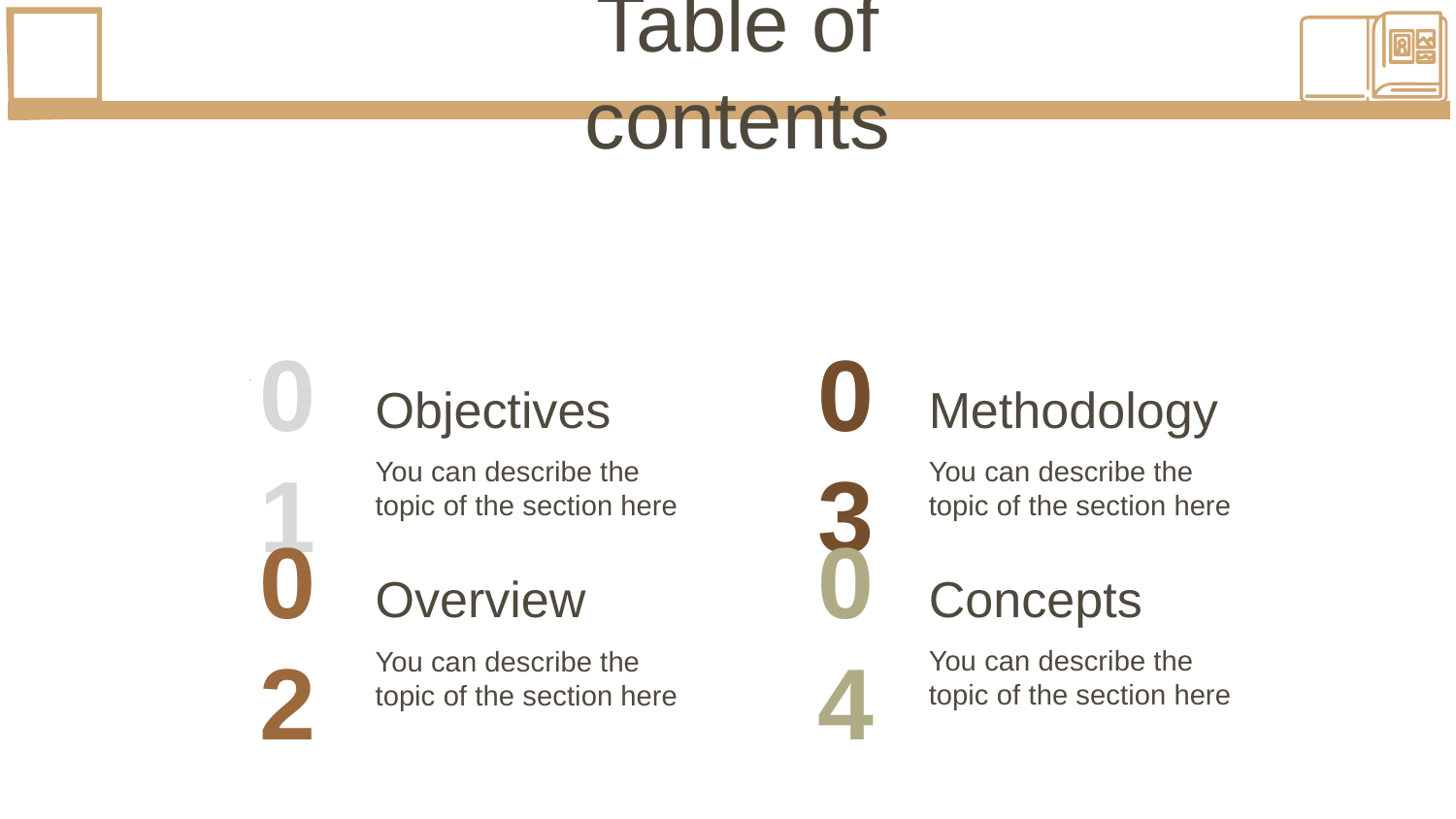

Table of contents
Objectives
Methodology
# 01
03

You can describe the topic of the section here
You can describe the topic of the section here
Concepts
02
04
Overview
You can describe the topic of the section here
You can describe the topic of the section here